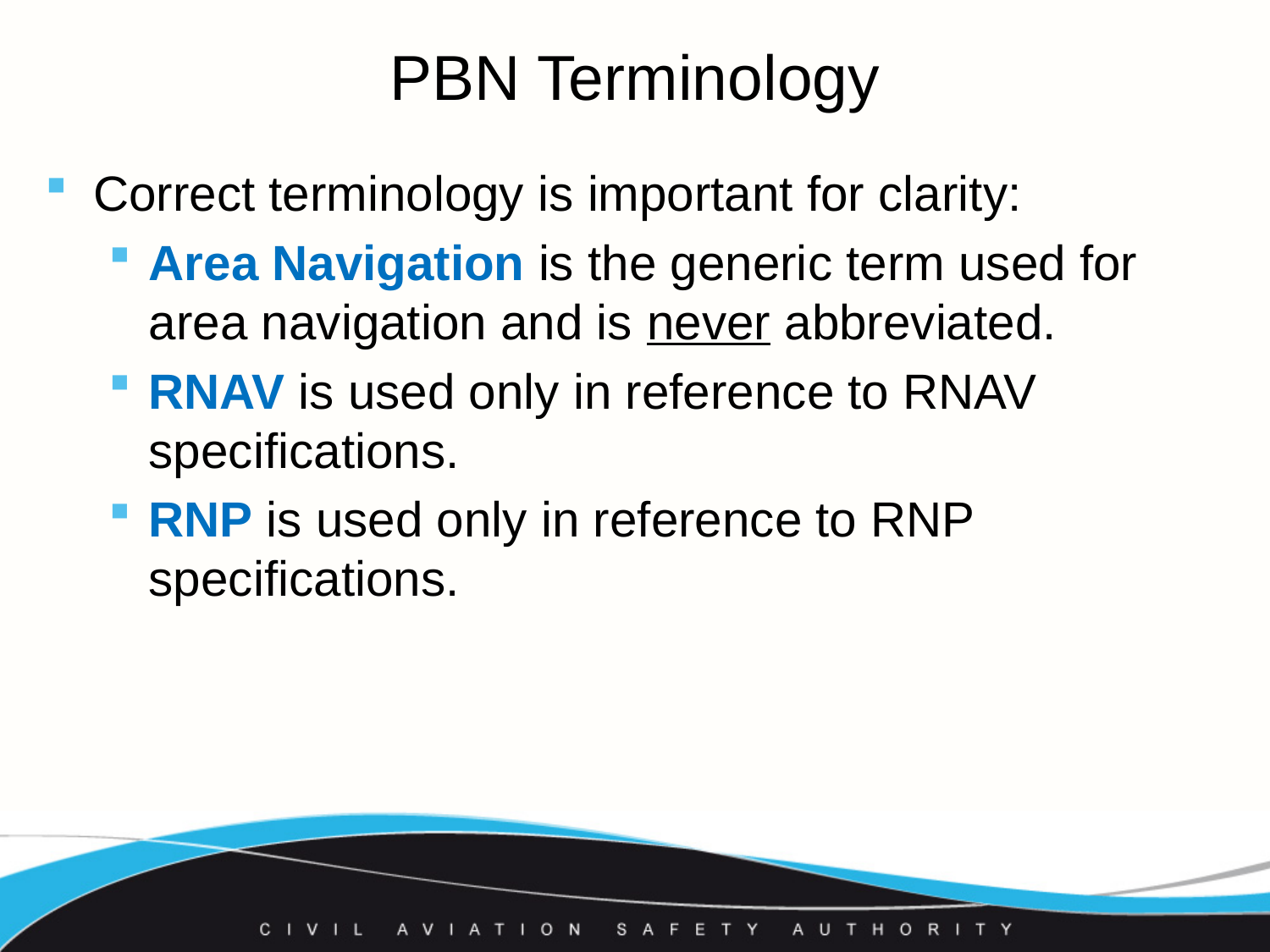

# PBN Terminology
Correct terminology is important for clarity:
Area Navigation is the generic term used for area navigation and is never abbreviated.
RNAV is used only in reference to RNAV specifications.
RNP is used only in reference to RNP specifications.